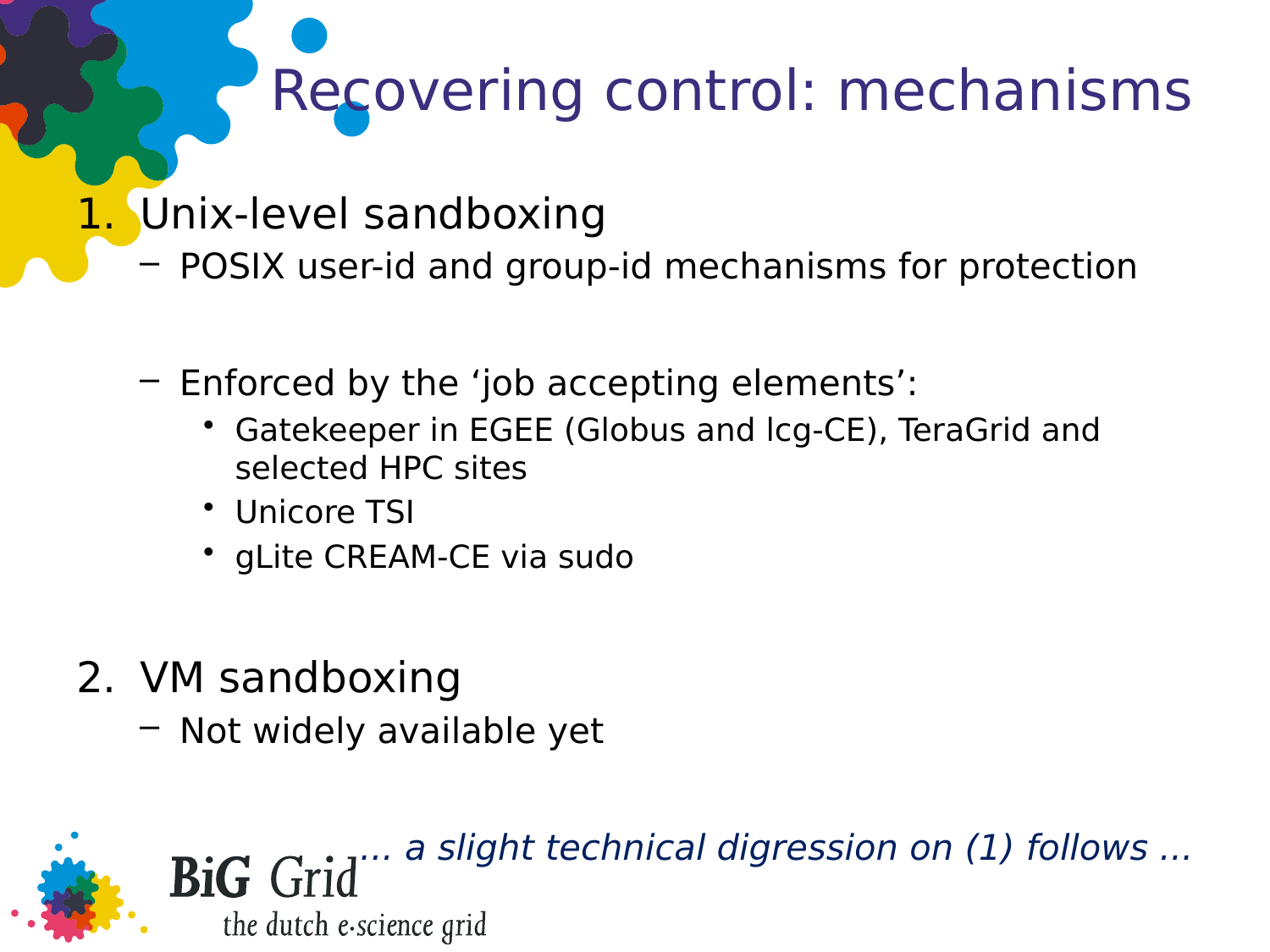

# Recovering control: mechanisms
Unix-level sandboxing
POSIX user-id and group-id mechanisms for protection

Enforced by the ‘job accepting elements’:
Gatekeeper in EGEE (Globus and lcg-CE), TeraGrid and selected HPC sites
Unicore TSI
gLite CREAM-CE via sudo

VM sandboxing
Not widely available yet

... a slight technical digression on (1) follows ...